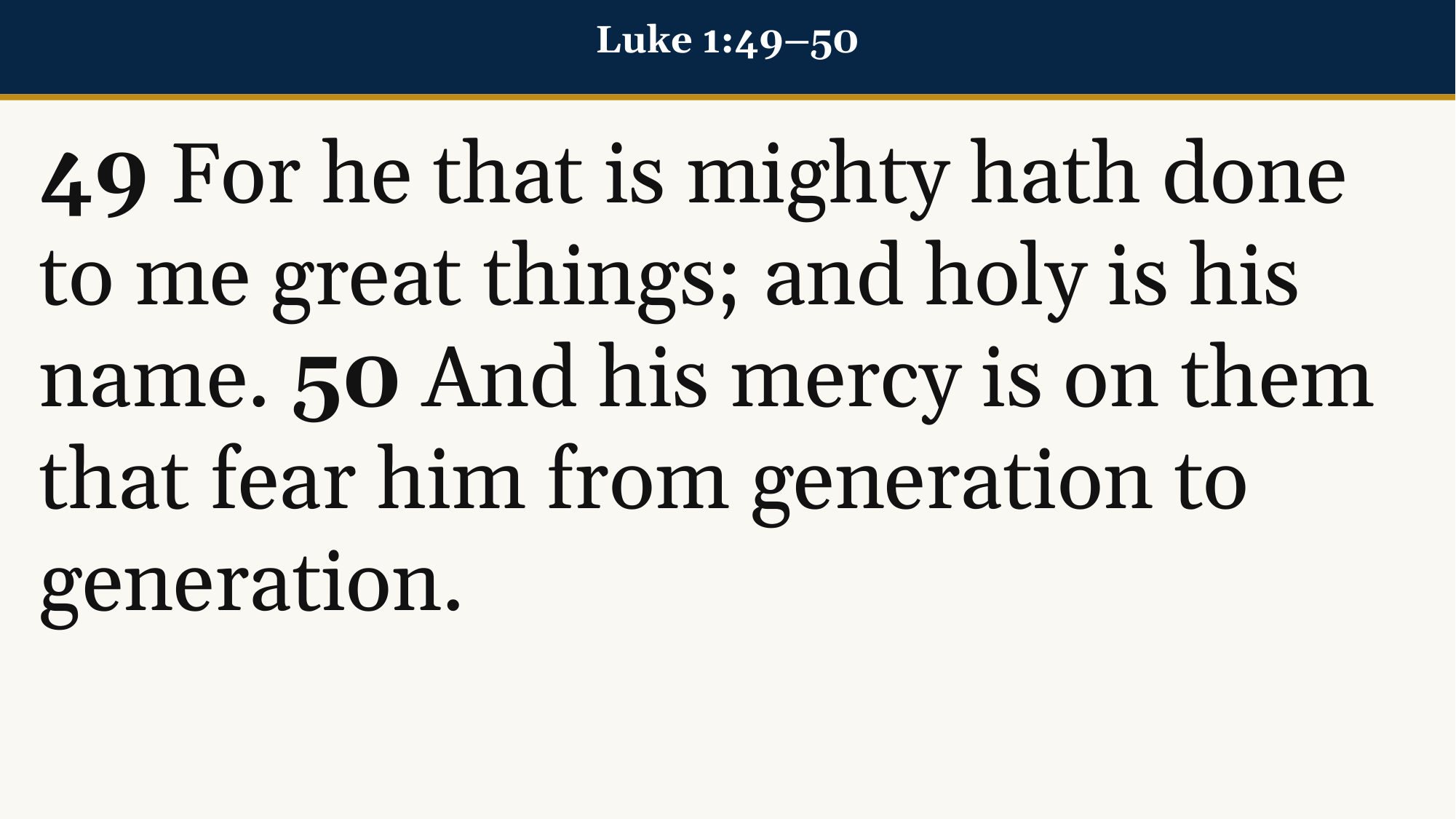

Luke 1:49–50

49 For he that is mighty hath done to me great things; and holy is his name. 50 And his mercy is on them that fear him from generation to generation.